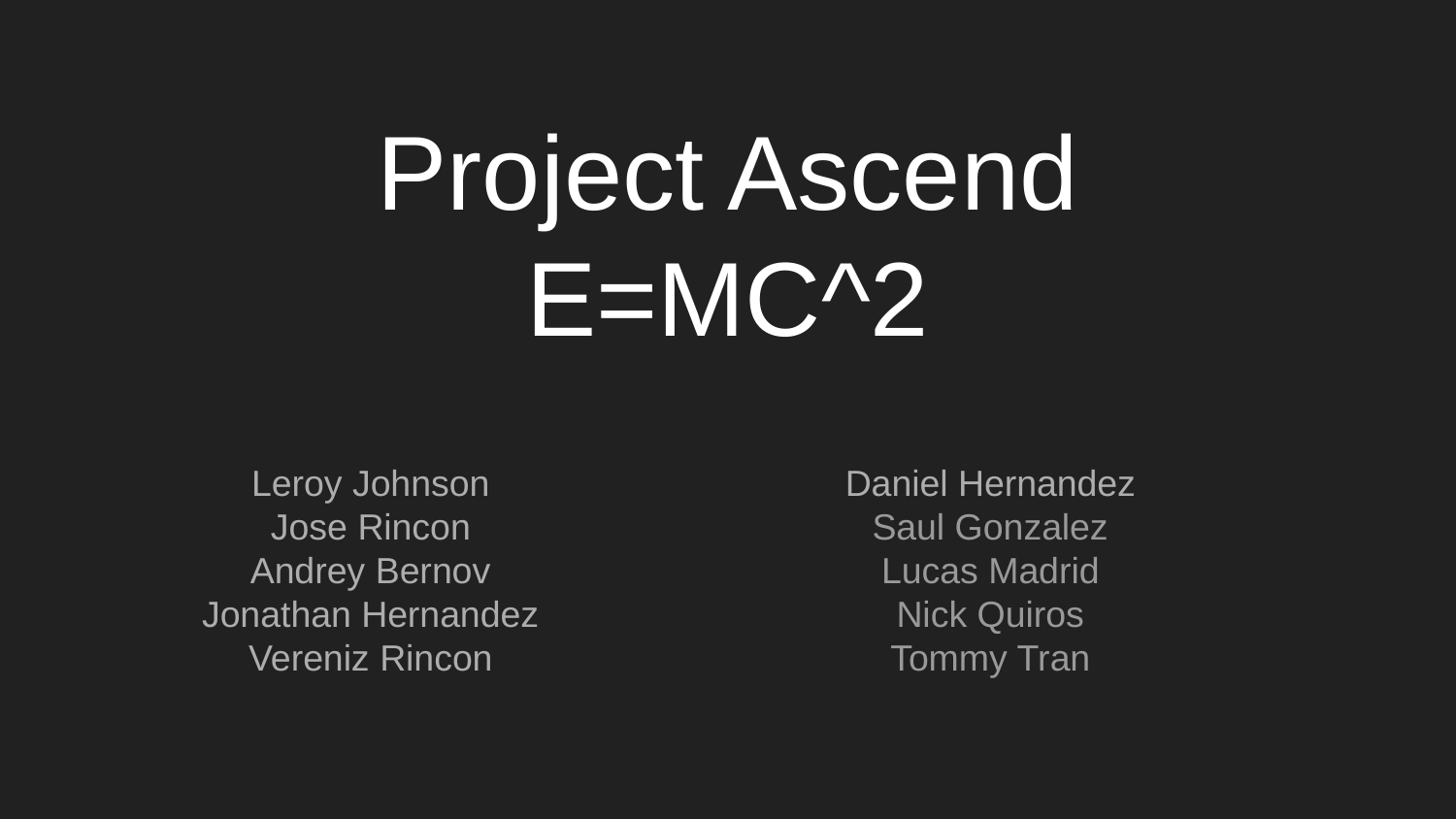

# Project Ascend
E=MC^2
Leroy Johnson
Jose Rincon
Andrey Bernov
Jonathan Hernandez
Vereniz Rincon
Daniel Hernandez
Saul Gonzalez
Lucas Madrid
Nick Quiros
Tommy Tran